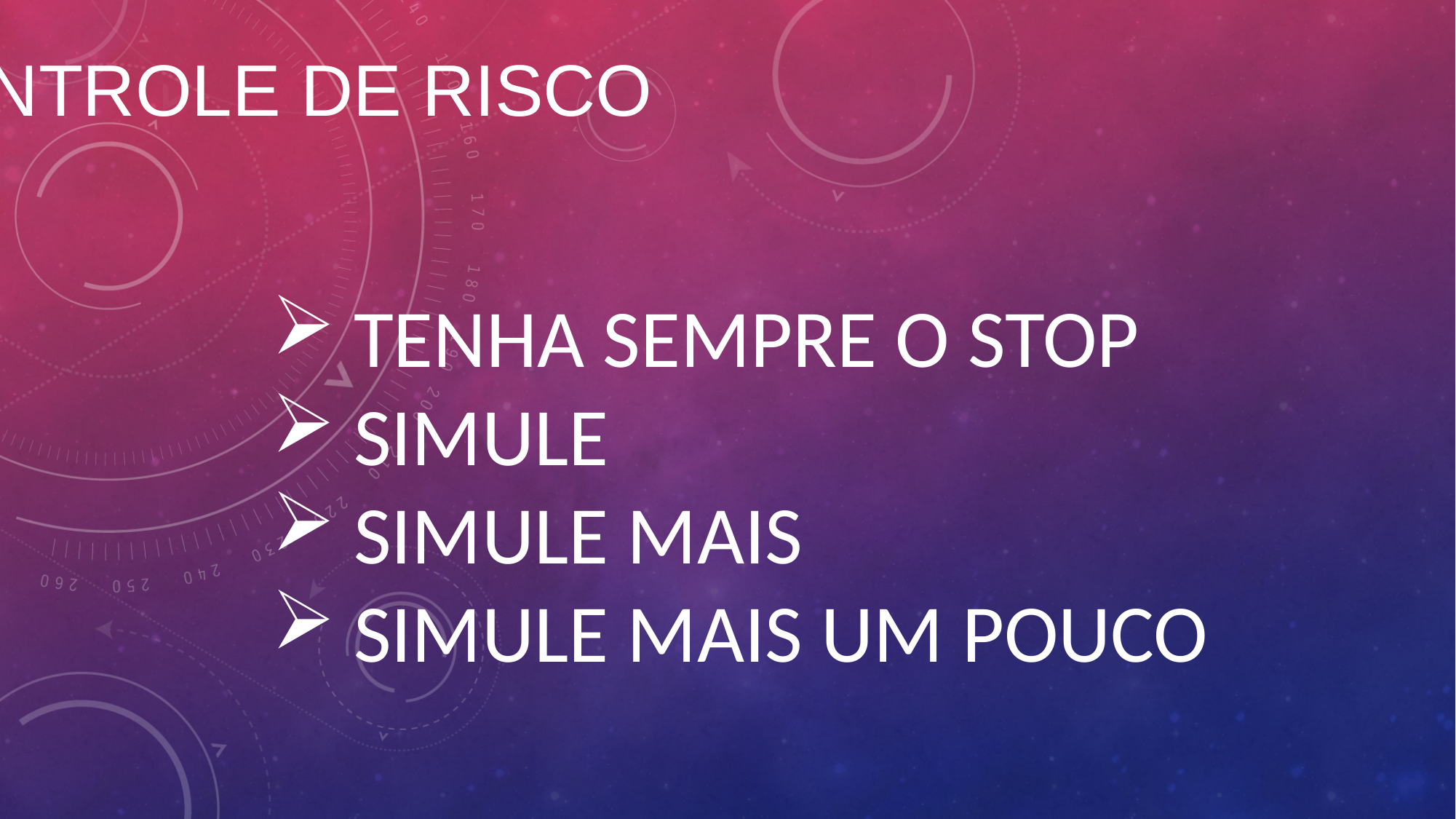

CONTROLE DE RISCO
TENHA SEMPRE O STOP
SIMULE
SIMULE MAIS
SIMULE MAIS UM POUCO